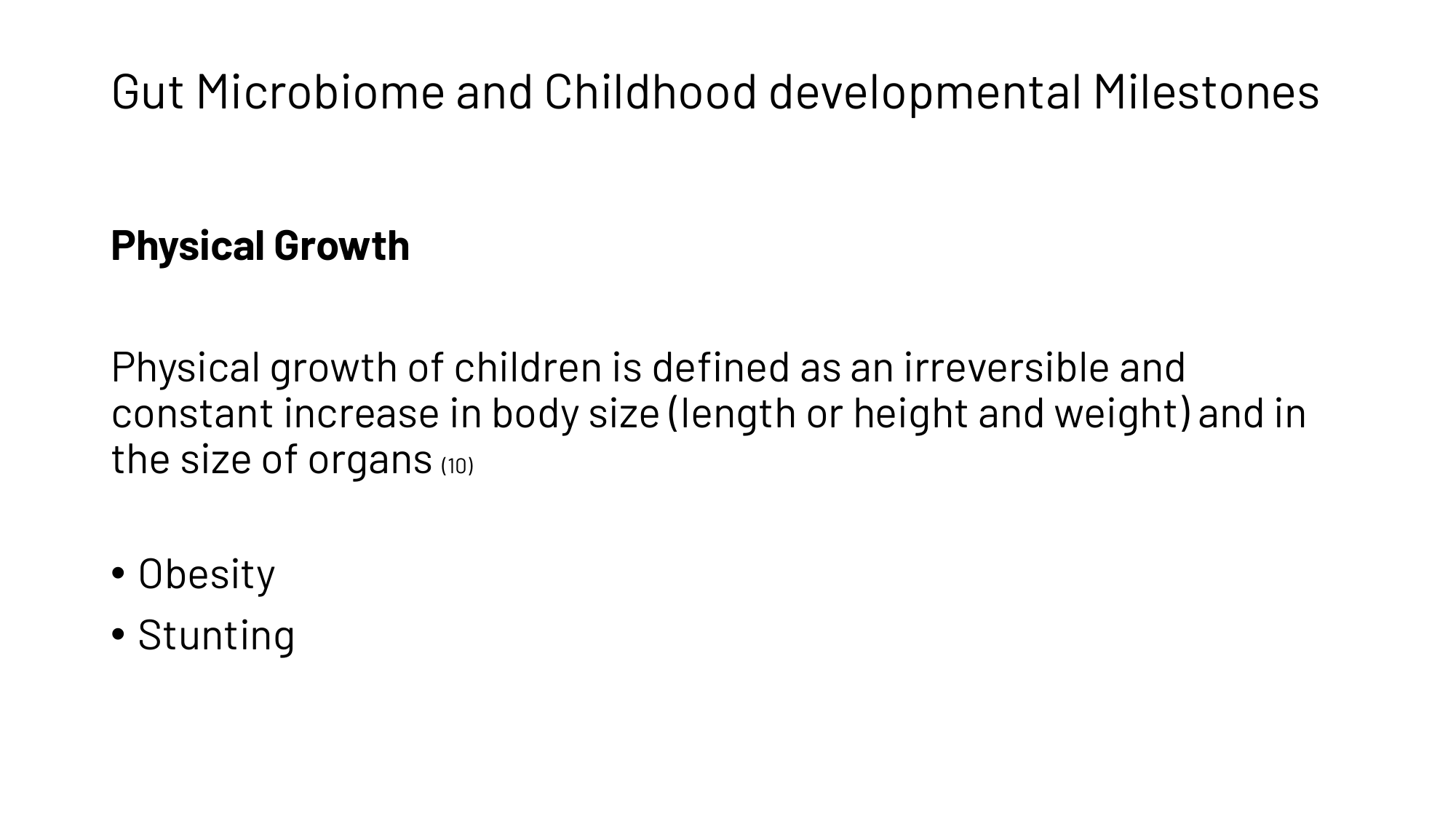

# Gut Microbiome and Childhood developmental Milestones
Physical Growth

Physical growth of children is defined as an irreversible and constant increase in body size (length or height and weight) and in the size of organs (10)

Obesity
Stunting